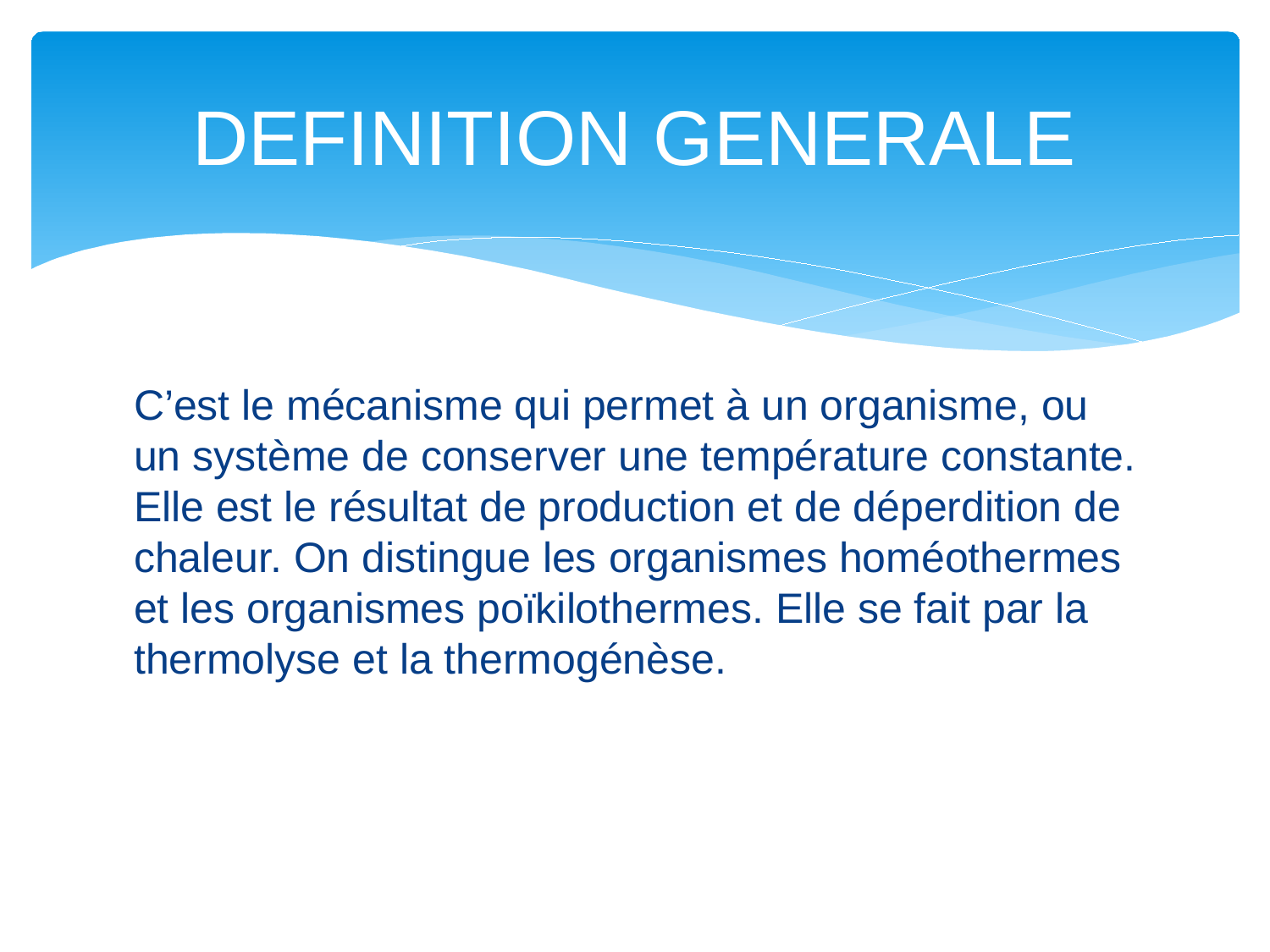

# DEFINITION GENERALE
C’est le mécanisme qui permet à un organisme, ou un système de conserver une température constante. Elle est le résultat de production et de déperdition de chaleur. On distingue les organismes homéothermes et les organismes poïkilothermes. Elle se fait par la thermolyse et la thermogénèse.